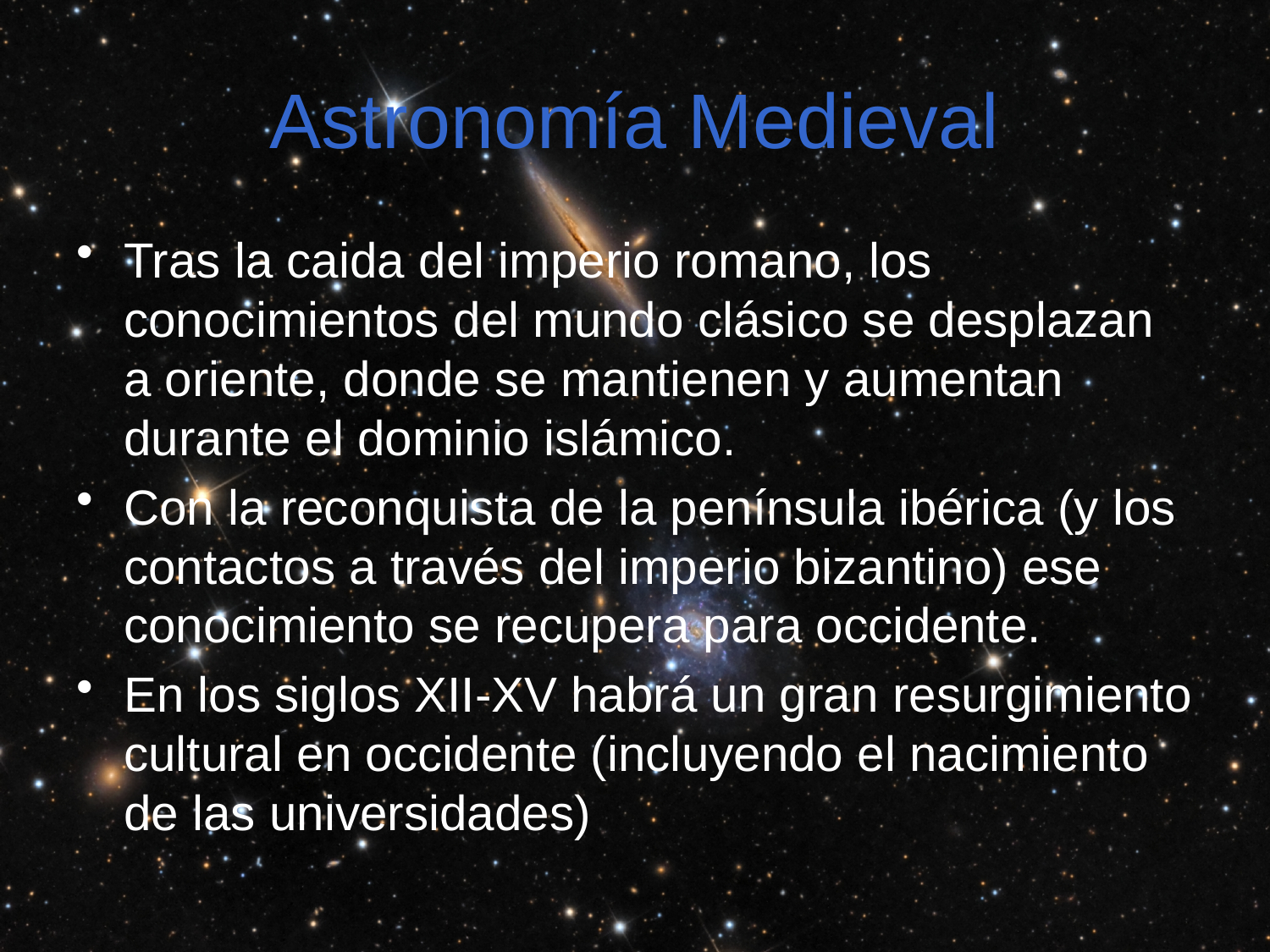

# Astronomía Medieval
Tras la caida del imperio romano, los conocimientos del mundo clásico se desplazan a oriente, donde se mantienen y aumentan durante el dominio islámico.
Con la reconquista de la península ibérica (y los contactos a través del imperio bizantino) ese conocimiento se recupera para occidente.
En los siglos XII-XV habrá un gran resurgimiento cultural en occidente (incluyendo el nacimiento de las universidades)